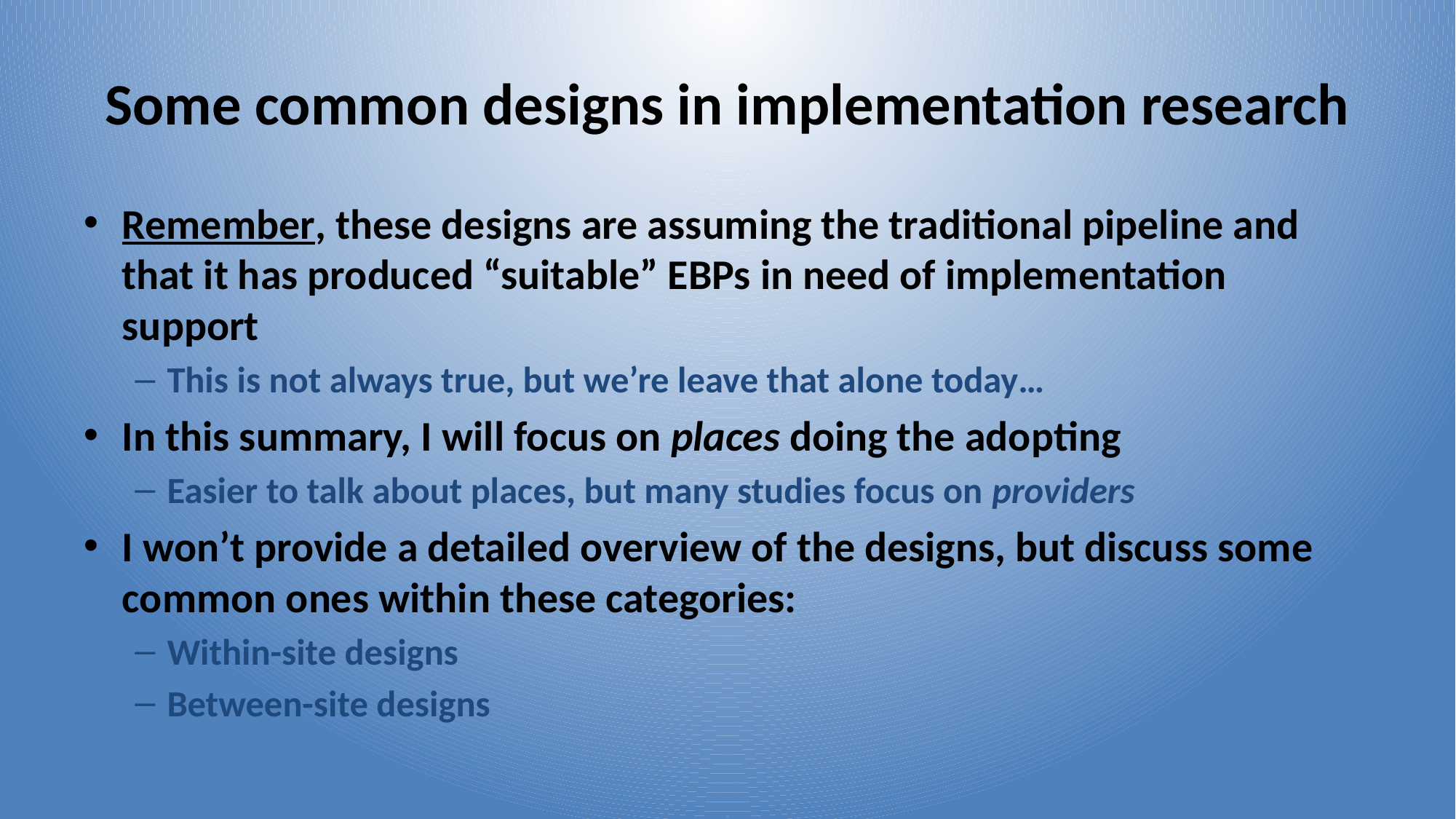

# Some common designs in implementation research
Remember, these designs are assuming the traditional pipeline and that it has produced “suitable” EBPs in need of implementation support
This is not always true, but we’re leave that alone today…
In this summary, I will focus on places doing the adopting
Easier to talk about places, but many studies focus on providers
I won’t provide a detailed overview of the designs, but discuss some common ones within these categories:
Within-site designs
Between-site designs